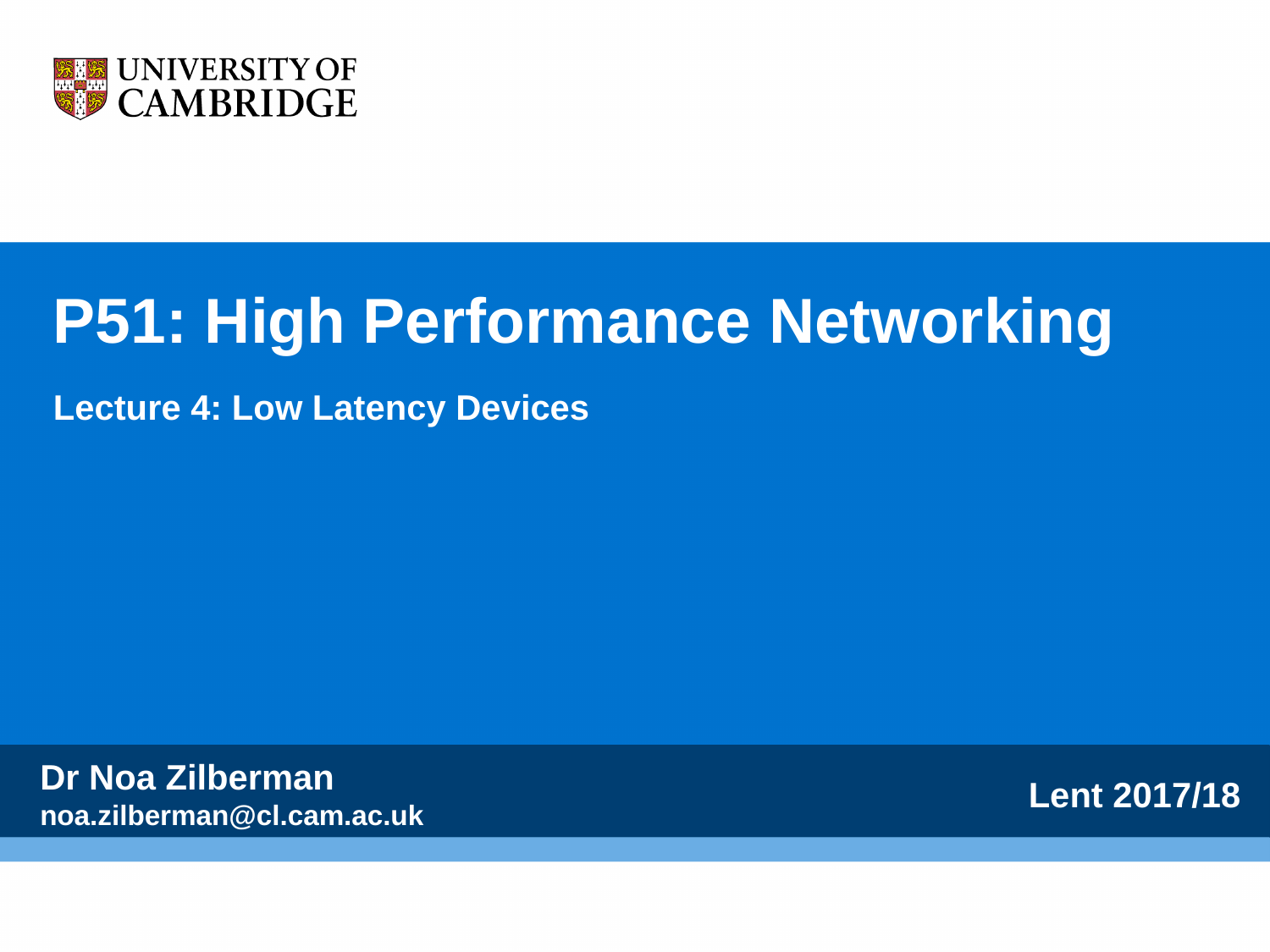

# P51: High Performance Networking
Lecture 4: Low Latency Devices
Dr Noa Zilberman
noa.zilberman@cl.cam.ac.uk
Lent 2017/18